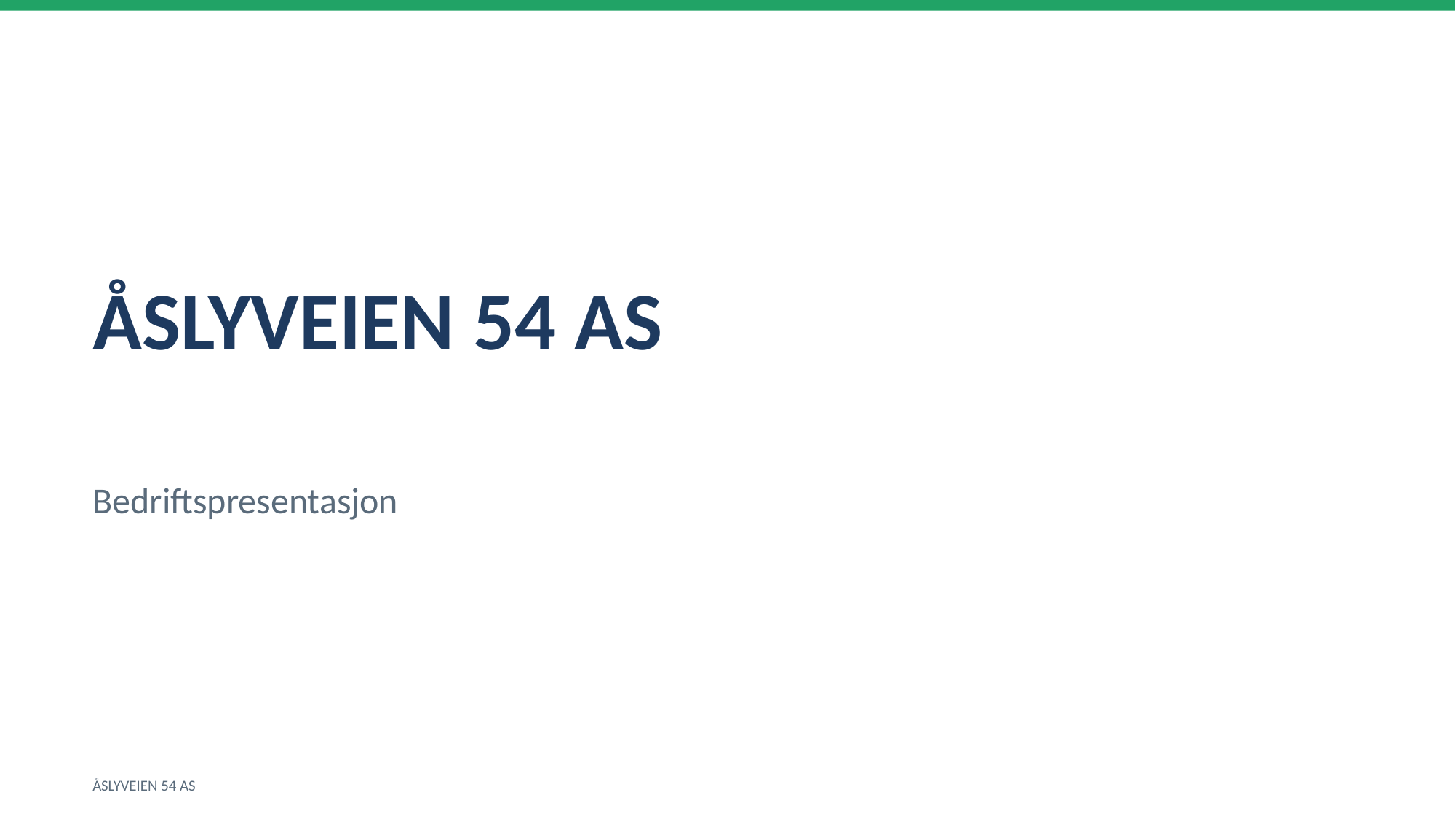

ÅSLYVEIEN 54 AS
Bedriftspresentasjon
ÅSLYVEIEN 54 AS